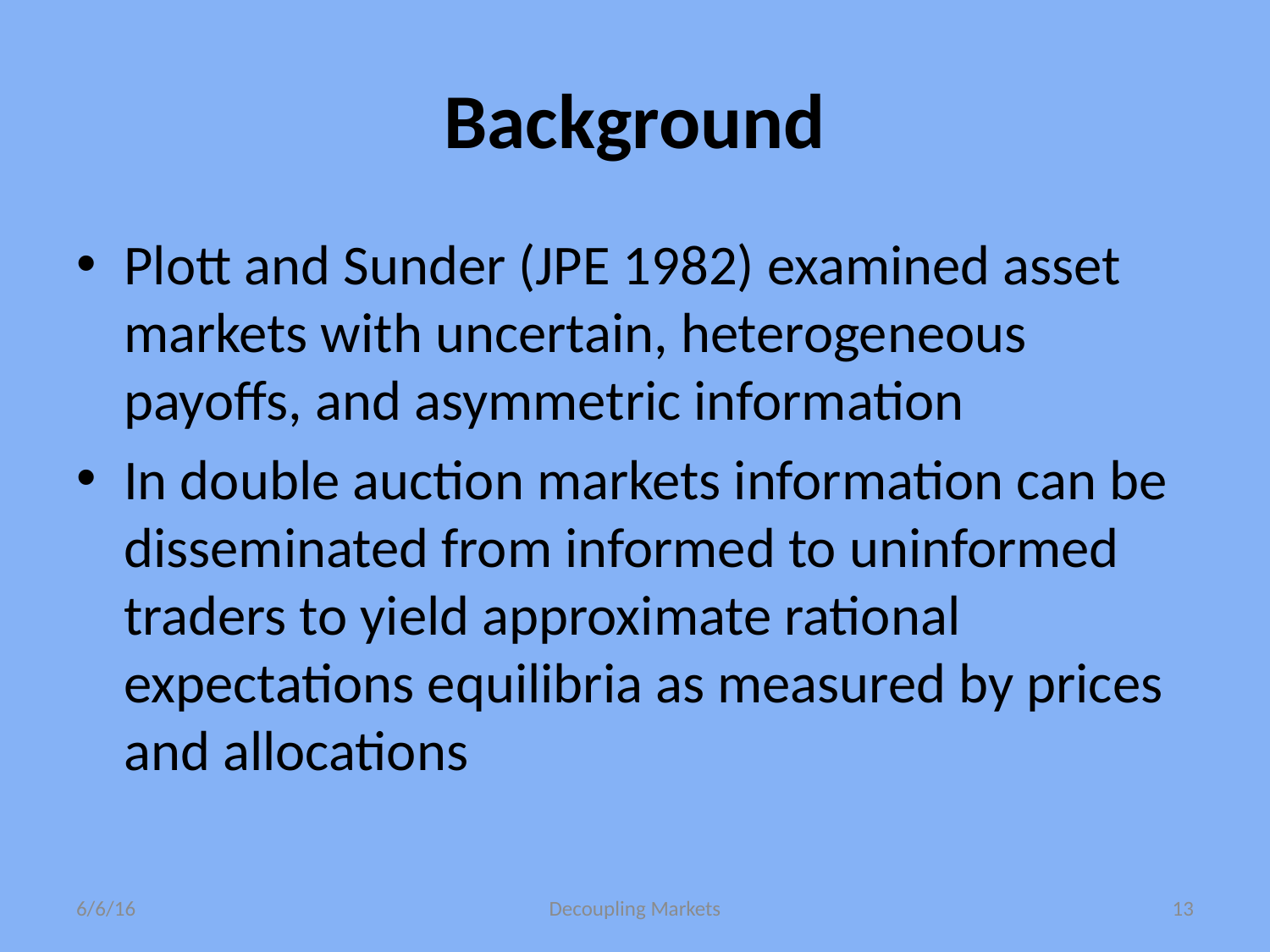

# Background
Plott and Sunder (JPE 1982) examined asset markets with uncertain, heterogeneous payoffs, and asymmetric information
In double auction markets information can be disseminated from informed to uninformed traders to yield approximate rational expectations equilibria as measured by prices and allocations
6/6/16
Decoupling Markets
13